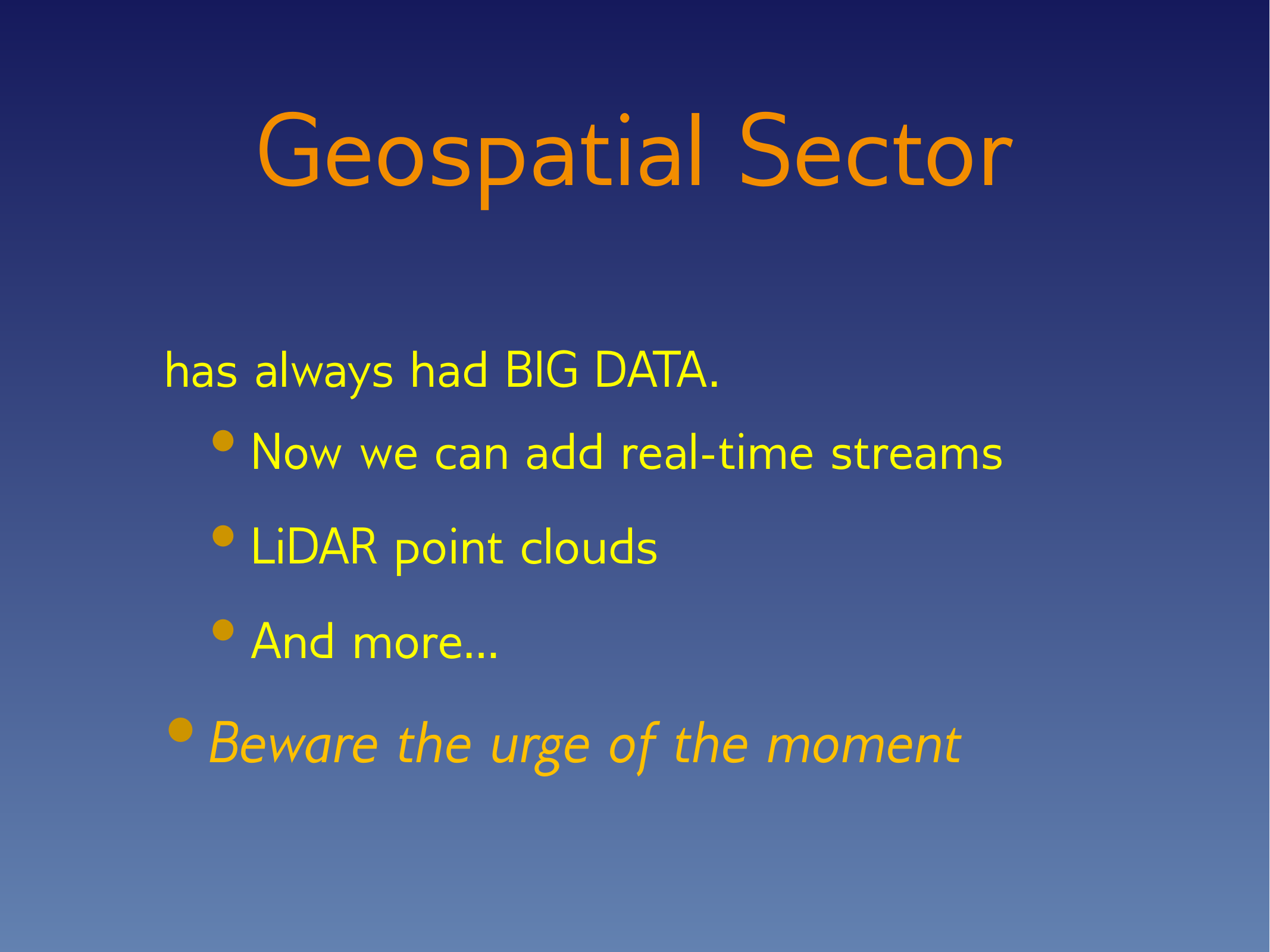

# Geospatial Sector
has always had BIG DATA.
Now we can add real-time streams
LiDAR point clouds
And more…
Beware the urge of the moment